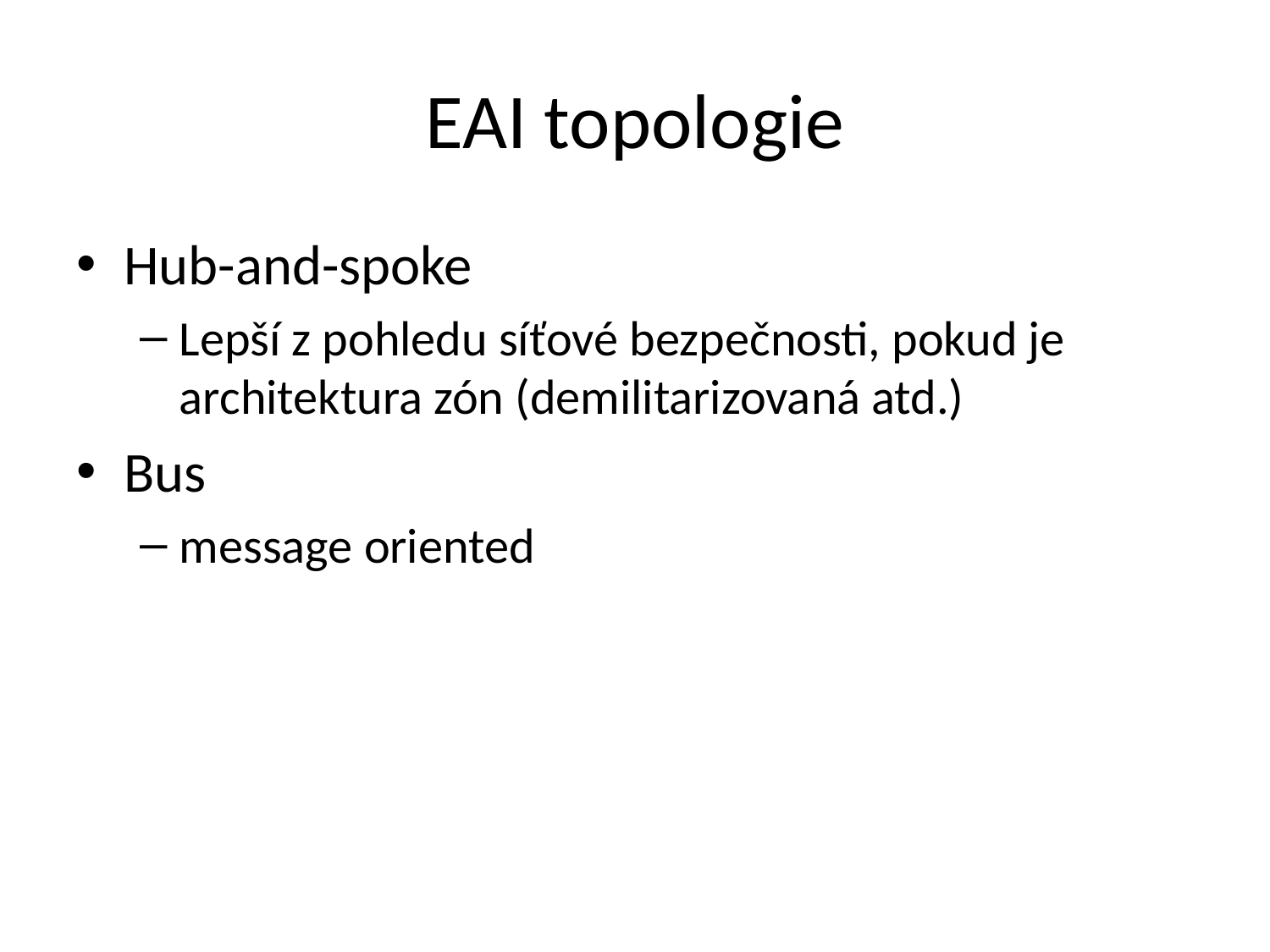

# EAI topologie
Hub-and-spoke
Lepší z pohledu síťové bezpečnosti, pokud je architektura zón (demilitarizovaná atd.)
Bus
message oriented